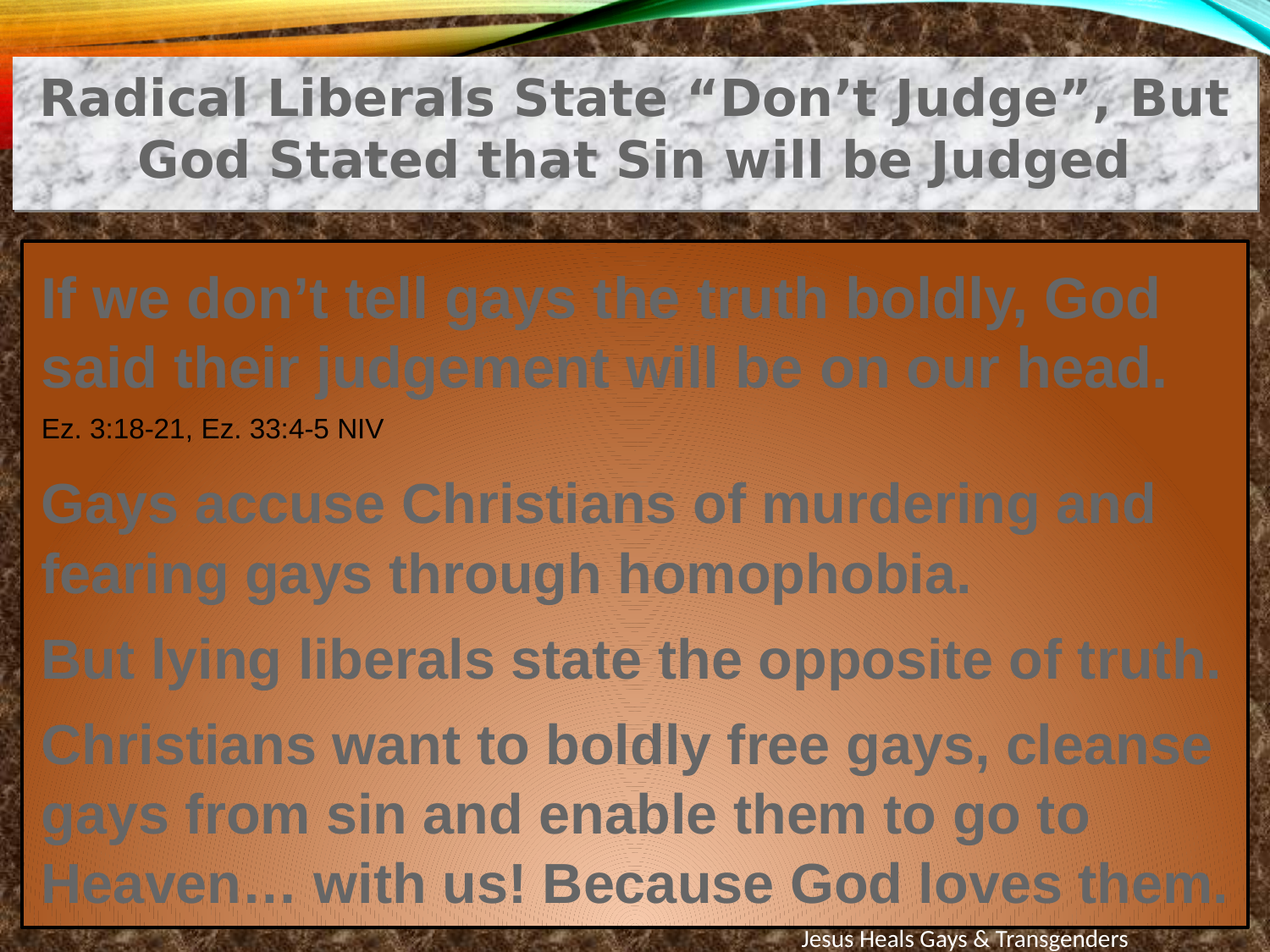

Radical Liberals State “Don’t Judge”, But God Stated that Sin will be Judged
If we don’t tell gays the truth boldly, God said their judgement will be on our head.
Ez. 3:18-21, Ez. 33:4-5 NIV
Gays accuse Christians of murdering and fearing gays through homophobia.
But lying liberals state the opposite of truth.
Christians want to boldly free gays, cleanse gays from sin and enable them to go to Heaven… with us! Because God loves them.
Jesus Heals Gays & Transgenders